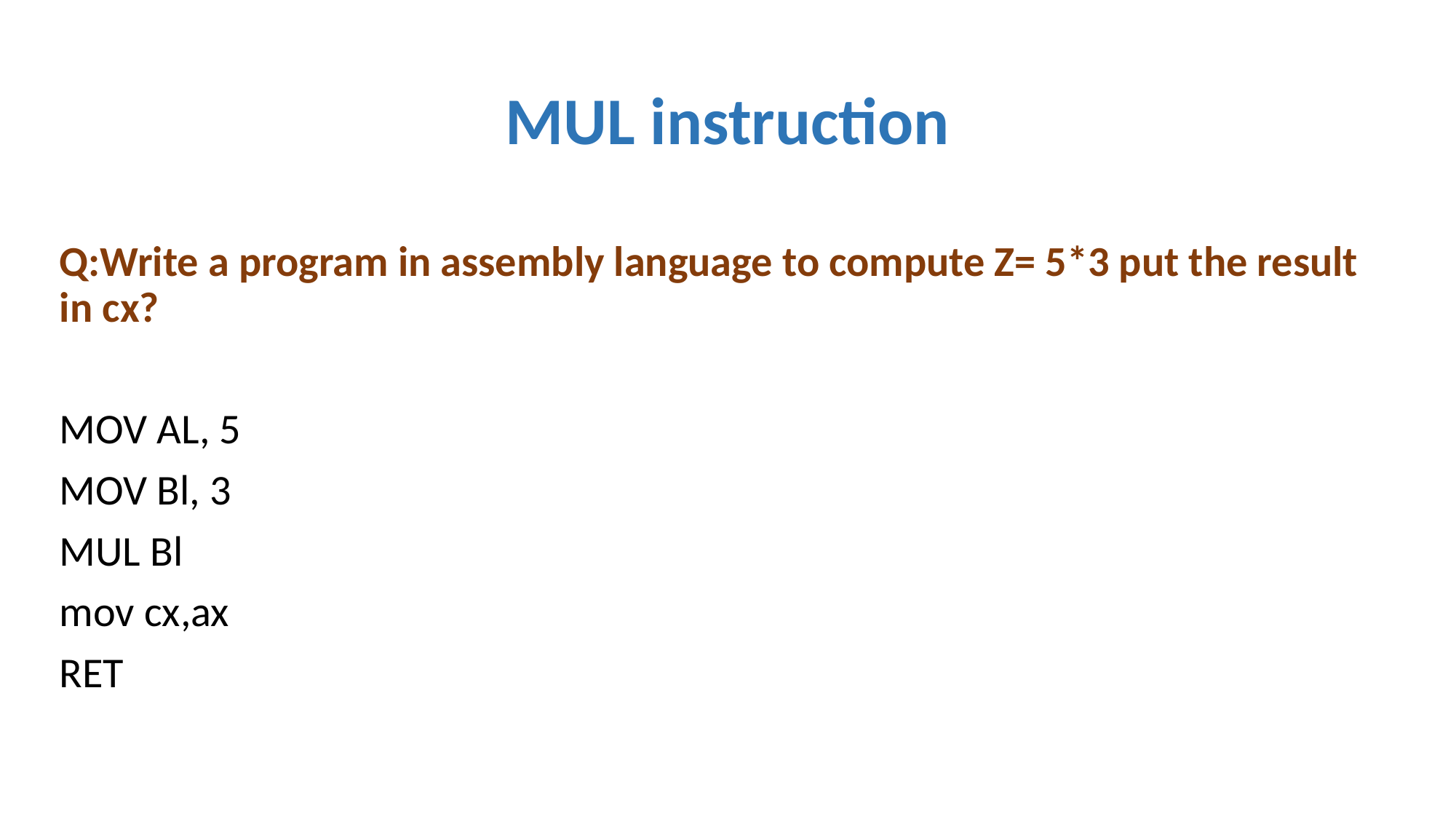

# MUL instruction

Q:Write a program in assembly language to compute Z= 5*3 put the result in cx?

MOV AL, 5
MOV Bl, 3
MUL Bl
mov cx,ax
RET